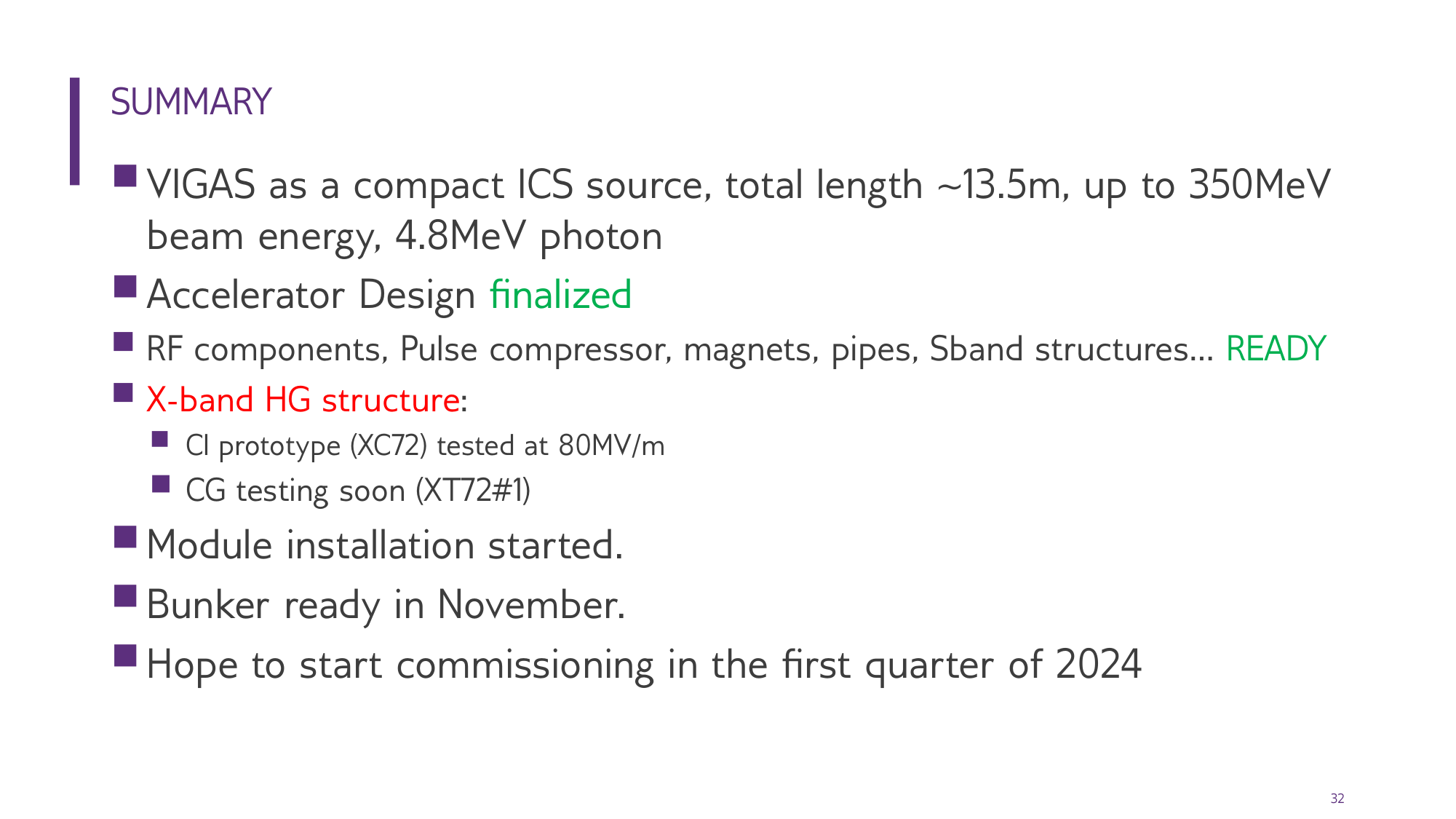

# Summary
VIGAS as a compact ICS source, total length ~13.5m, up to 350MeV beam energy, 4.8MeV photon
Accelerator Design finalized
RF components, Pulse compressor, magnets, pipes, Sband structures… READY
X-band HG structure:
CI prototype (XC72) tested at 80MV/m
CG testing soon (XT72#1)
Module installation started.
Bunker ready in November.
Hope to start commissioning in the first quarter of 2024

32